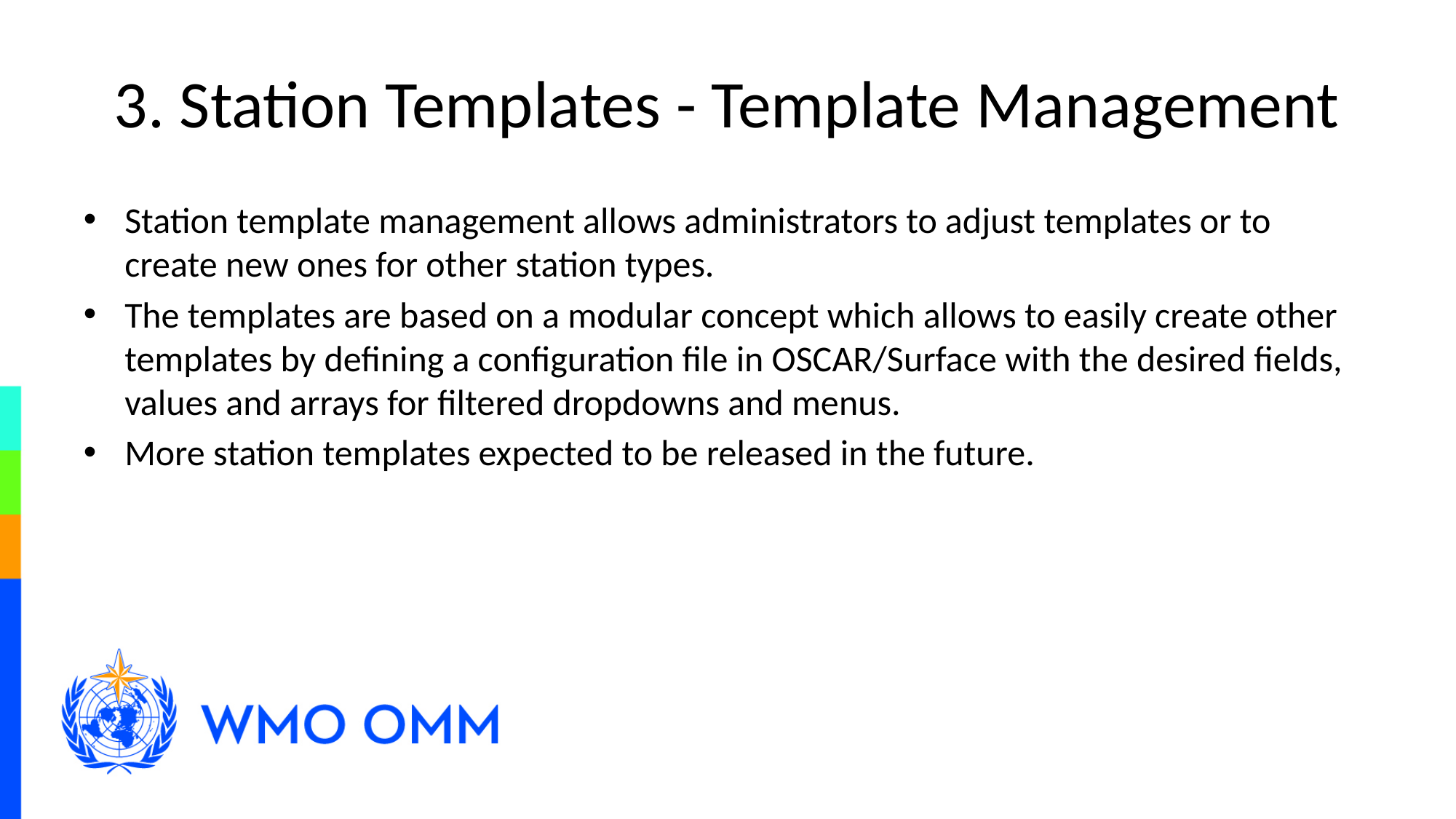

# 3. Station Templates - Template Management
Station template management allows administrators to adjust templates or to create new ones for other station types.
The templates are based on a modular concept which allows to easily create other templates by defining a configuration file in OSCAR/Surface with the desired fields, values and arrays for filtered dropdowns and menus.
More station templates expected to be released in the future.